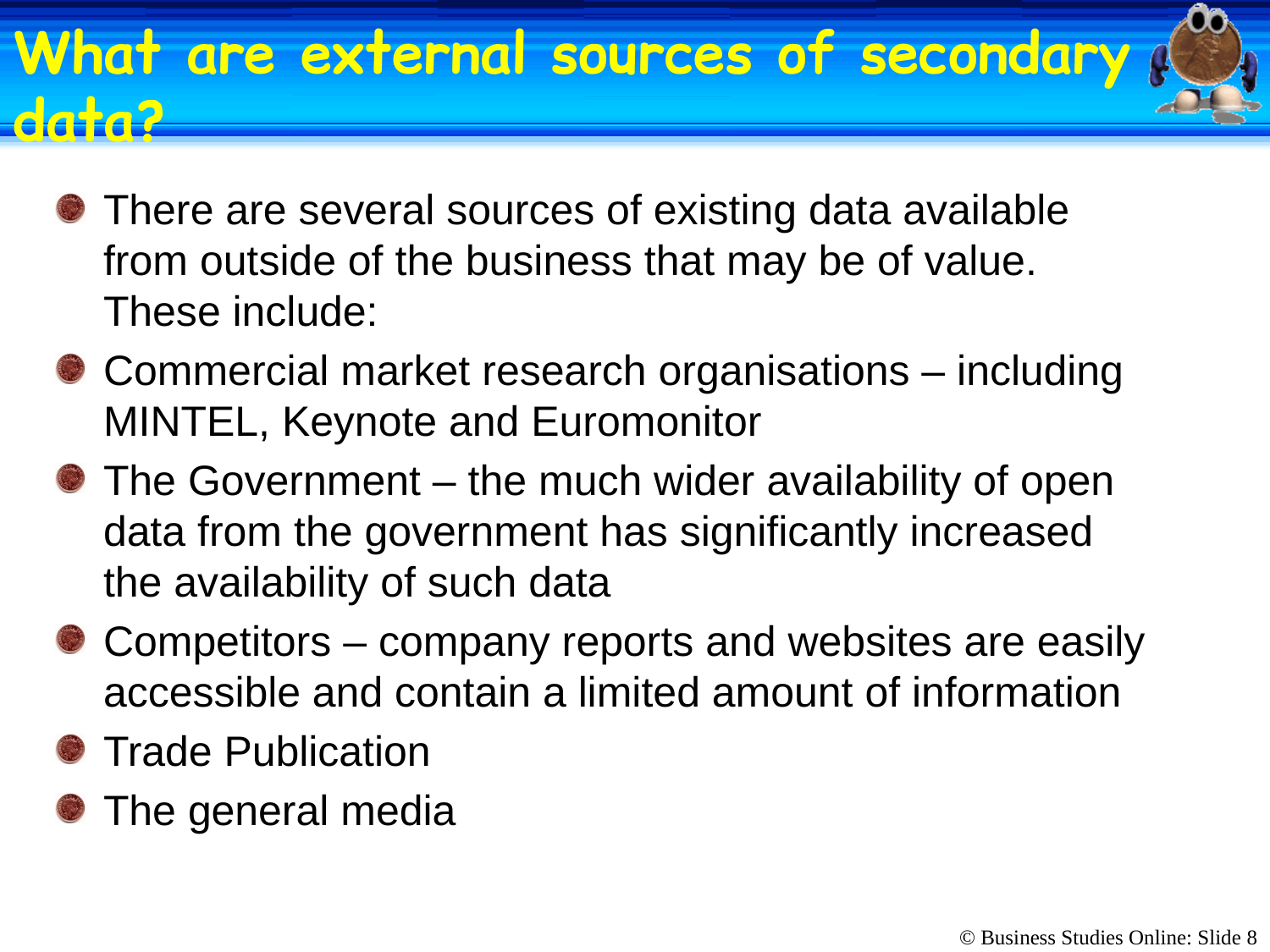

# What are external sources of secondary data?
There are several sources of existing data available from outside of the business that may be of value. These include:
Commercial market research organisations – including MINTEL, Keynote and Euromonitor
The Government – the much wider availability of open data from the government has significantly increased the availability of such data
Competitors – company reports and websites are easily accessible and contain a limited amount of information
Trade Publication
The general media